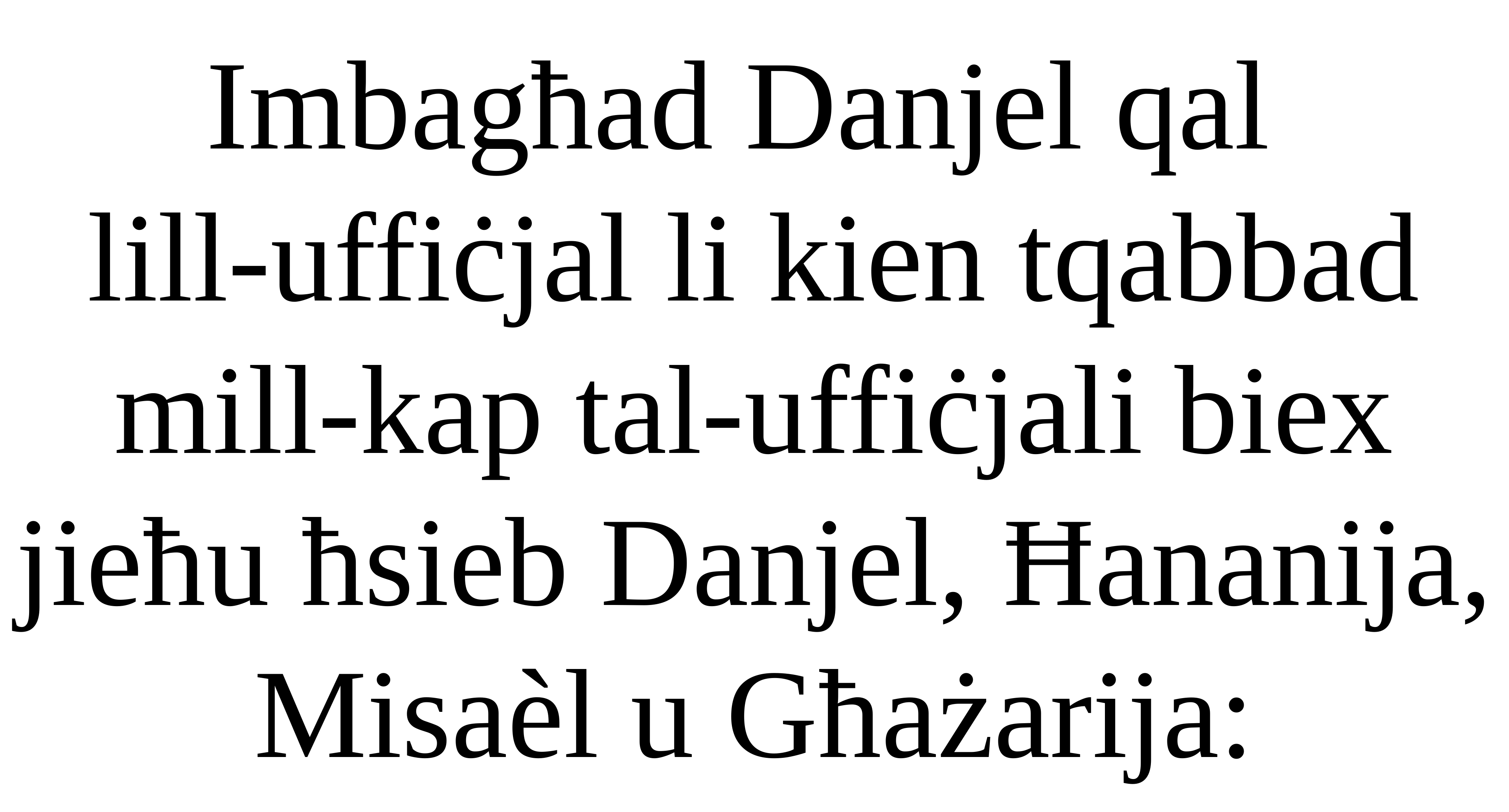

Imbagħad Danjel qal
lill-uffiċjal li kien tqabbad mill-kap tal-uffiċjali biex
jieħu ħsieb Danjel, Ħananija, Misaèl u Għażarija: